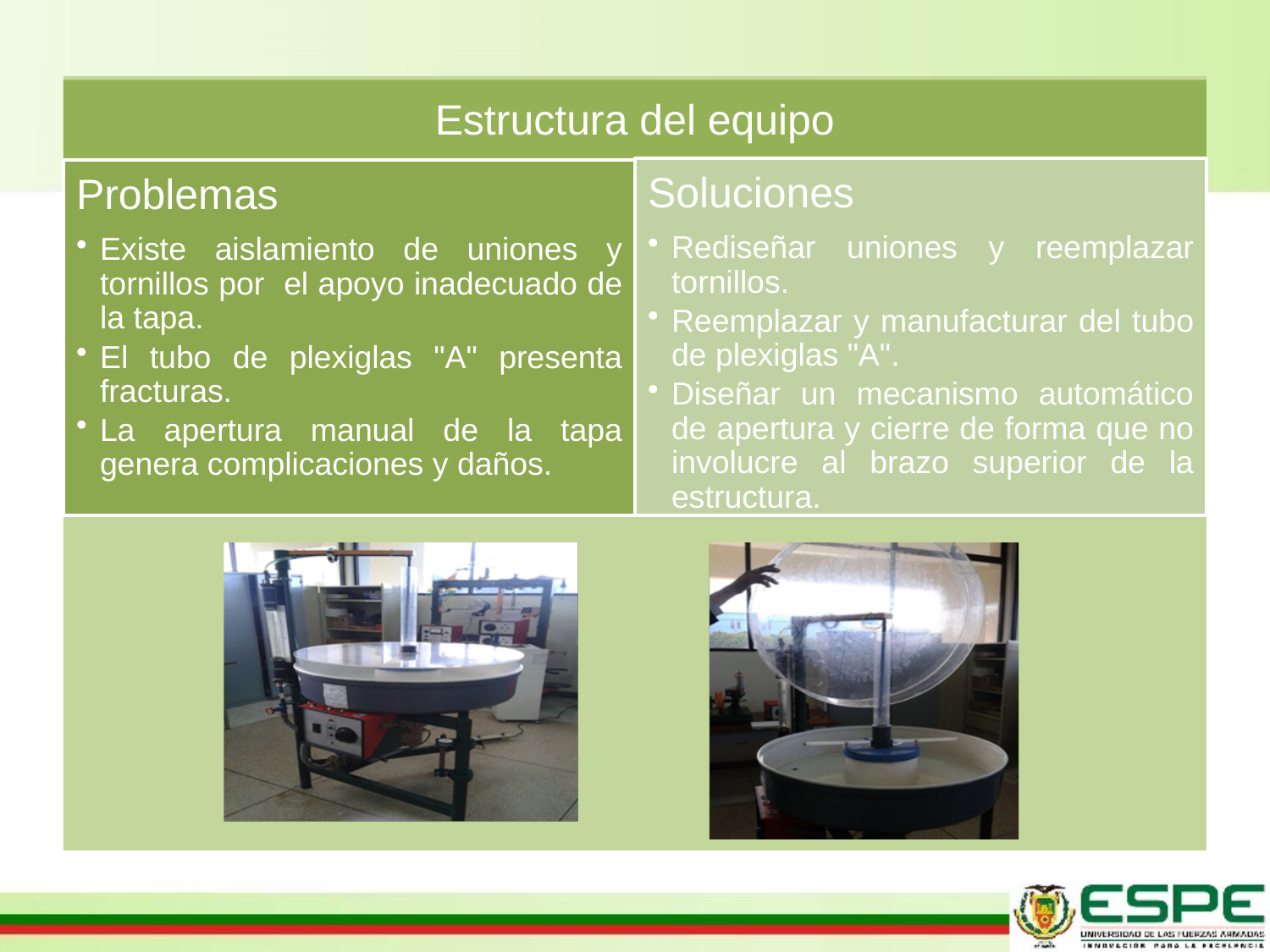

Estructura del equipo
Problemas
Existe aislamiento de uniones y tornillos por  el apoyo inadecuado de la tapa.
El tubo de plexiglas "A" presenta fracturas.
La apertura manual de la tapa genera complicaciones y daños.
Soluciones
Rediseñar uniones y reemplazar tornillos.
Reemplazar y manufacturar del tubo de plexiglas "A".
Diseñar un mecanismo automático de apertura y cierre de forma que no involucre al brazo superior de la estructura.